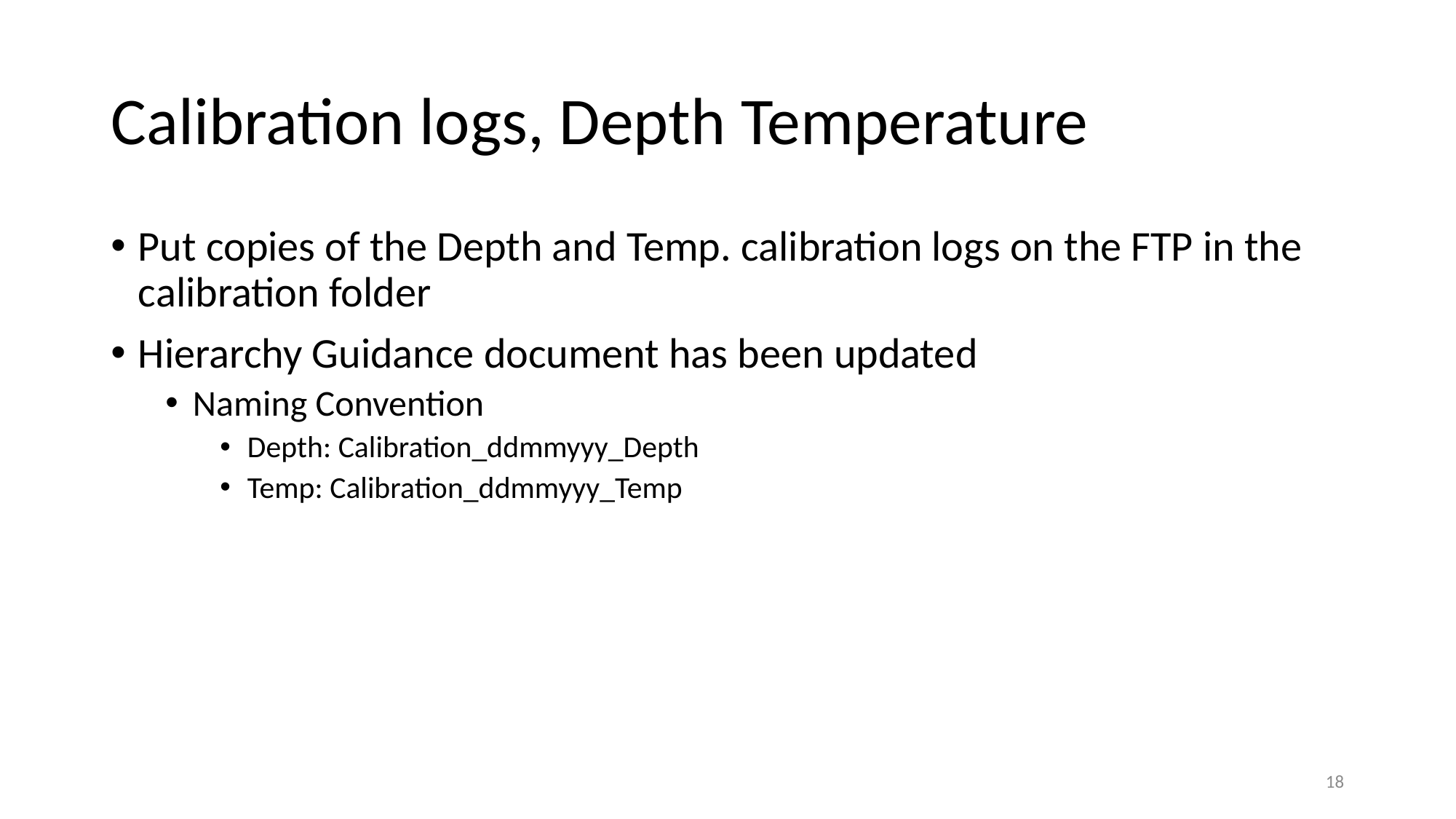

# Calibration logs, Depth Temperature
Put copies of the Depth and Temp. calibration logs on the FTP in the calibration folder
Hierarchy Guidance document has been updated
Naming Convention
Depth: Calibration_ddmmyyy_Depth
Temp: Calibration_ddmmyyy_Temp

18